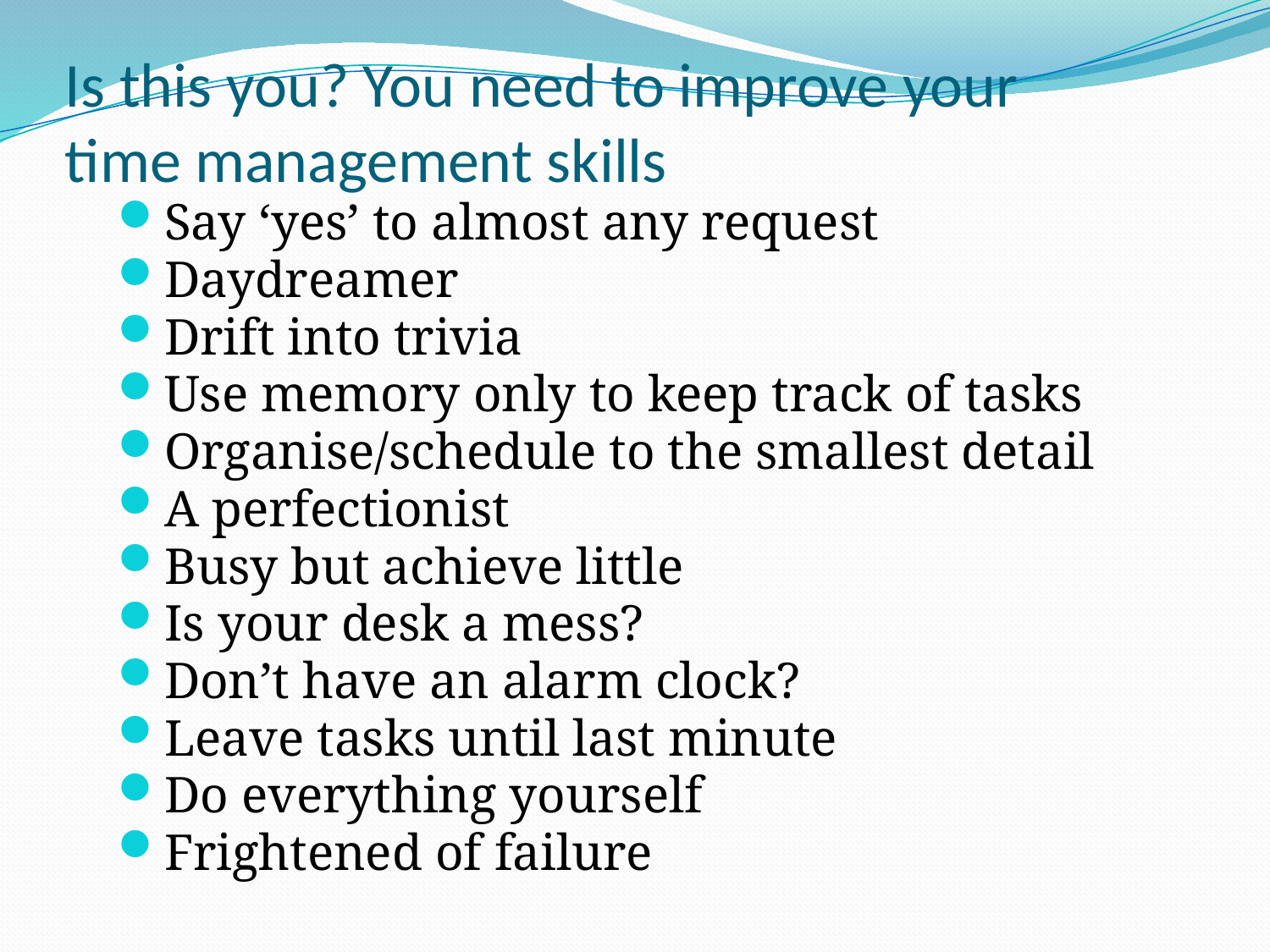

# Is this you? You need to improve your time management skills
Say ‘yes’ to almost any request
Daydreamer
Drift into trivia
Use memory only to keep track of tasks
Organise/schedule to the smallest detail
A perfectionist
Busy but achieve little
Is your desk a mess?
Don’t have an alarm clock?
Leave tasks until last minute
Do everything yourself
Frightened of failure